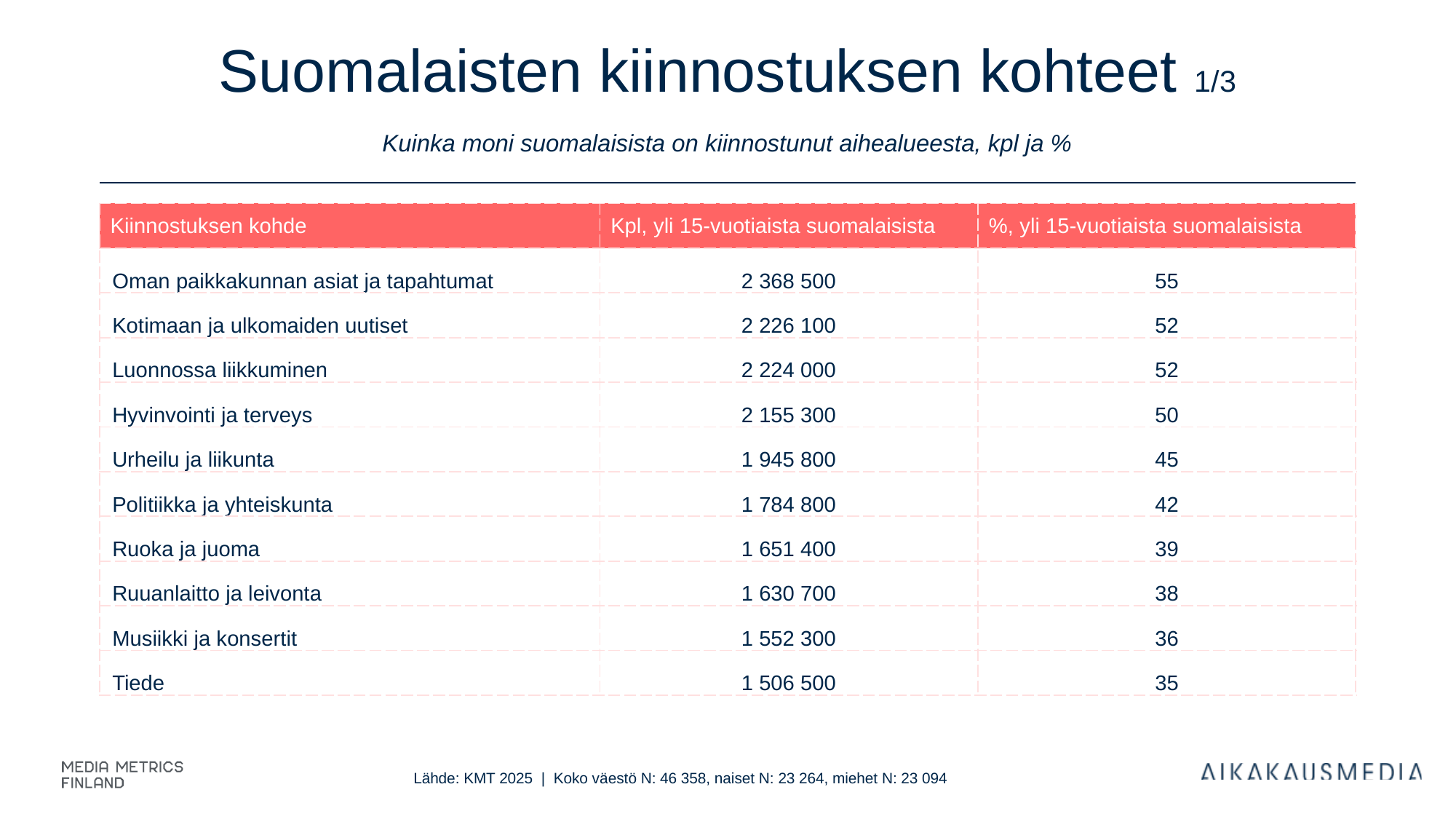

# Suomalaisten kiinnostuksen kohteet 1/3 Kuinka moni suomalaisista on kiinnostunut aihealueesta, kpl ja %
| Kiinnostuksen kohde | Kpl, yli 15-vuotiaista suomalaisista | %, yli 15-vuotiaista suomalaisista |
| --- | --- | --- |
| Oman paikkakunnan asiat ja tapahtumat | 2 368 500 | 55 |
| Kotimaan ja ulkomaiden uutiset | 2 226 100 | 52 |
| Luonnossa liikkuminen | 2 224 000 | 52 |
| Hyvinvointi ja terveys | 2 155 300 | 50 |
| Urheilu ja liikunta | 1 945 800 | 45 |
| Politiikka ja yhteiskunta | 1 784 800 | 42 |
| Ruoka ja juoma | 1 651 400 | 39 |
| Ruuanlaitto ja leivonta | 1 630 700 | 38 |
| Musiikki ja konsertit | 1 552 300 | 36 |
| Tiede | 1 506 500 | 35 |